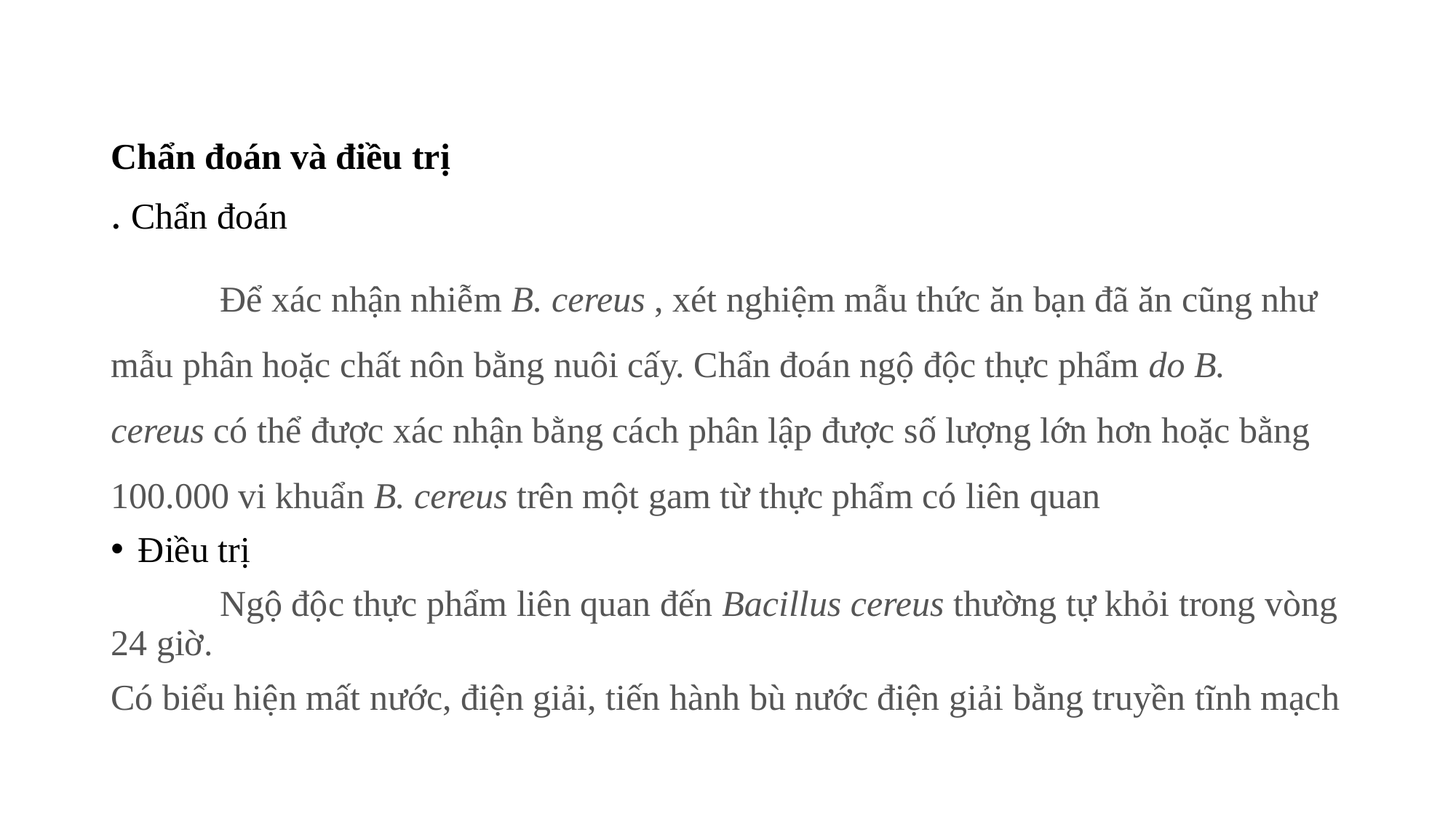

Chẩn đoán và điều trị
. Chẩn đoán
	Để xác nhận nhiễm B. cereus , xét nghiệm mẫu thức ăn bạn đã ăn cũng như mẫu phân hoặc chất nôn bằng nuôi cấy. Chẩn đoán ngộ độc thực phẩm do B. cereus có thể được xác nhận bằng cách phân lập được số lượng lớn hơn hoặc bằng 100.000 vi khuẩn B. cereus trên một gam từ thực phẩm có liên quan
Điều trị
	Ngộ độc thực phẩm liên quan đến Bacillus cereus thường tự khỏi trong vòng 24 giờ.
Có biểu hiện mất nước, điện giải, tiến hành bù nước điện giải bằng truyền tĩnh mạch